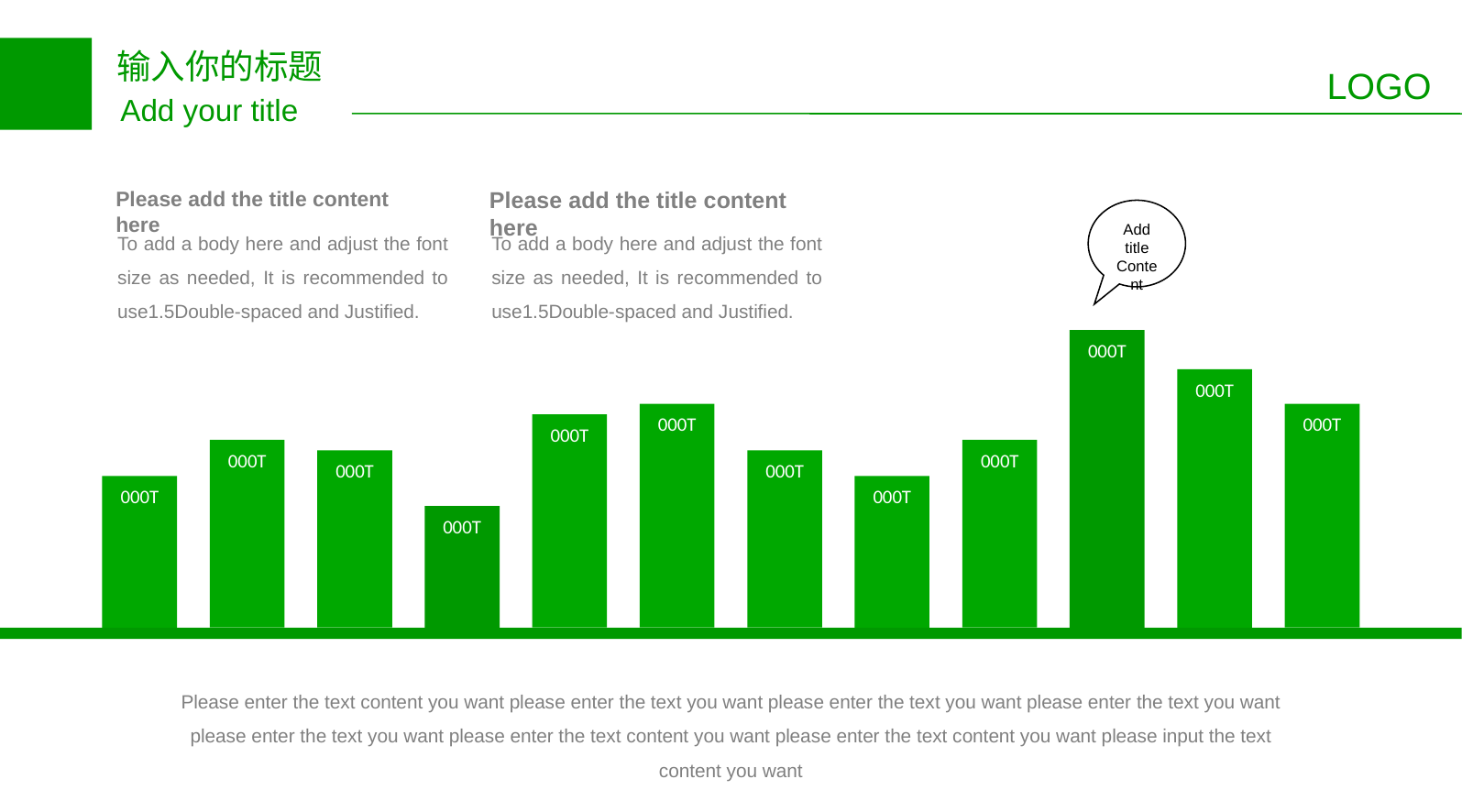

Please add the title content here
To add a body here and adjust the font size as needed, It is recommended to use1.5Double-spaced and Justified.
Please add the title content here
To add a body here and adjust the font size as needed, It is recommended to use1.5Double-spaced and Justified.
Add title Content
000T
000T
000T
000T
000T
000T
000T
000T
000T
000T
000T
000T

Please enter the text content you want please enter the text you want please enter the text you want please enter the text you want please enter the text you want please enter the text content you want please enter the text content you want please input the text content you want